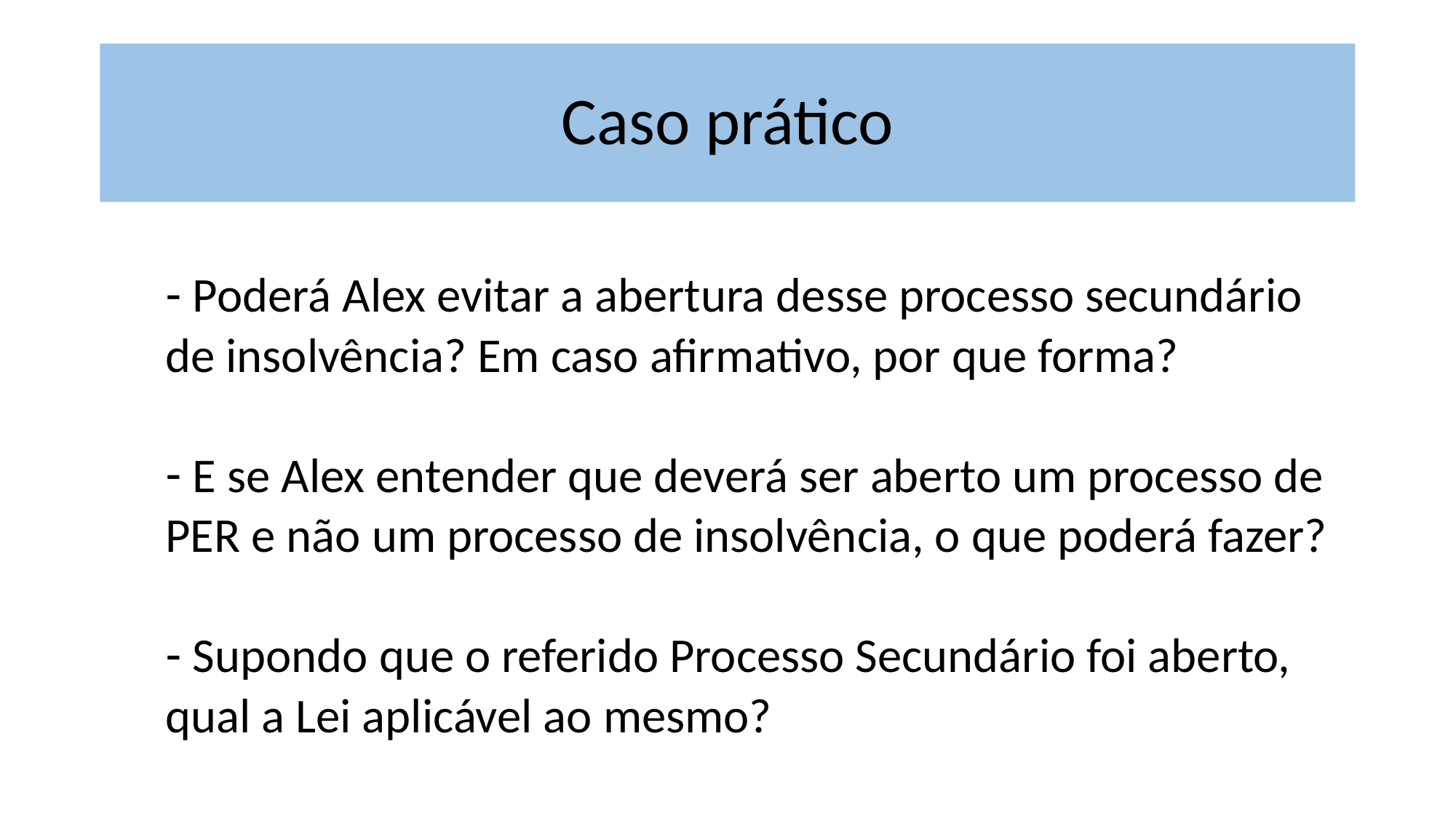

# Caso prático

Poderá Alex evitar a abertura desse processo secundário
de insolvência? Em caso afirmativo, por que forma?

E se Alex entender que deverá ser aberto um processo de
PER e não um processo de insolvência, o que poderá fazer?

Supondo que o referido Processo Secundário foi aberto,
qual a Lei aplicável ao mesmo?